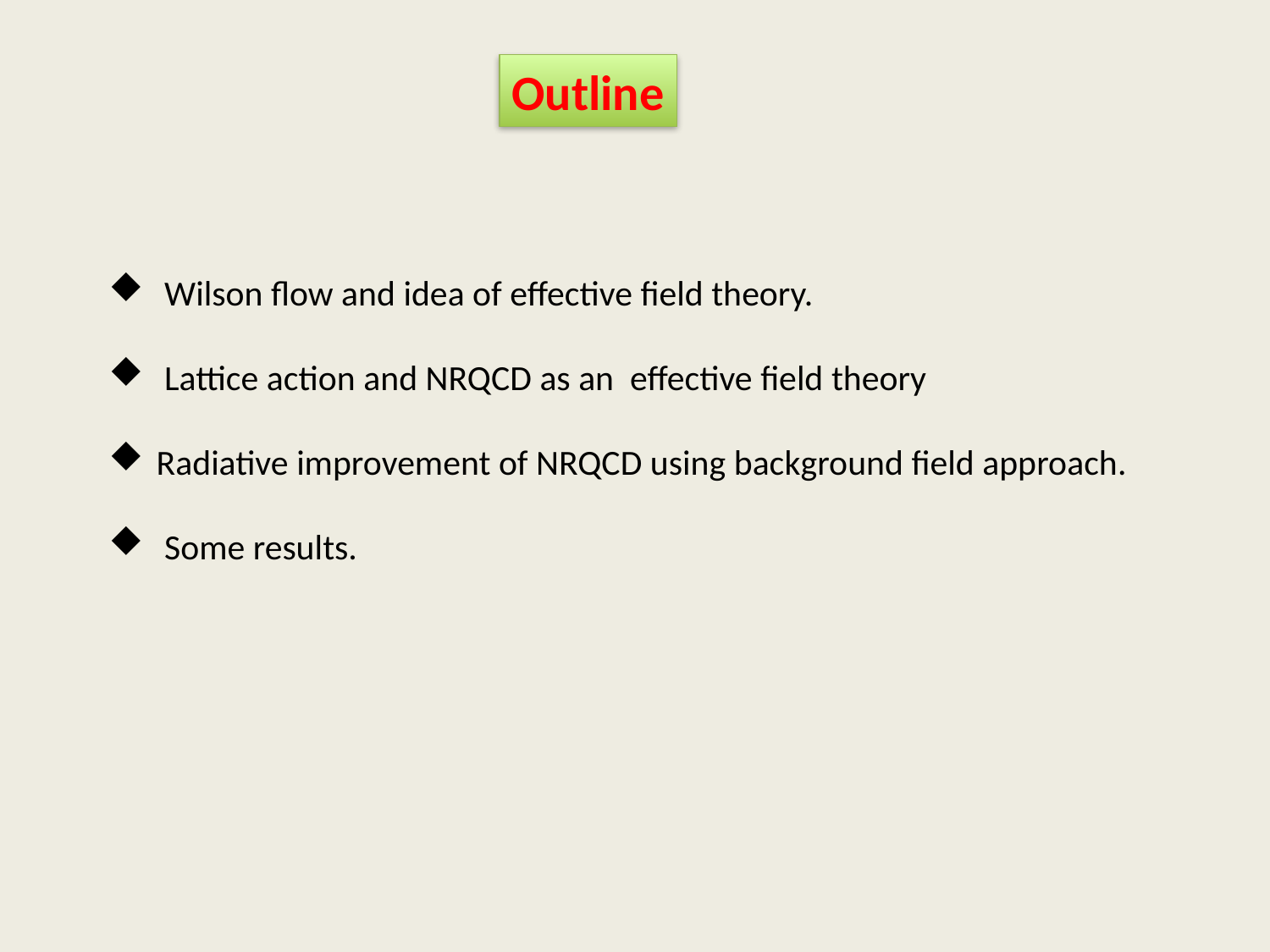

Outline
 Wilson flow and idea of effective field theory.
 Lattice action and NRQCD as an  effective field theory
Radiative improvement of NRQCD using background field approach.
 Some results.